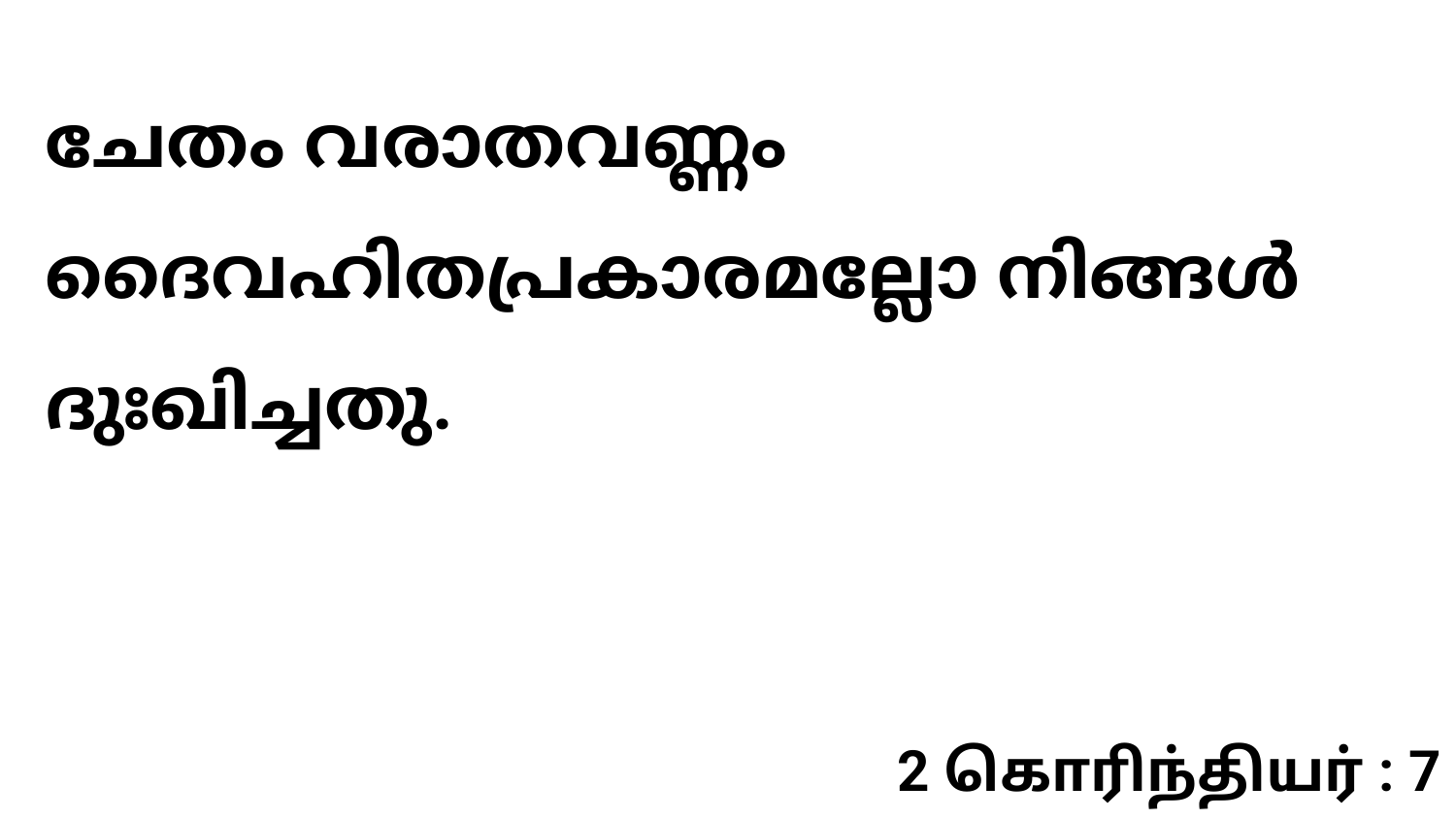

ചേതം വരാതവണ്ണം ദൈവഹിതപ്രകാരമല്ലോ നിങ്ങൾ ദുഃഖിച്ചതു.
2 கொரிந்தியர் : 7